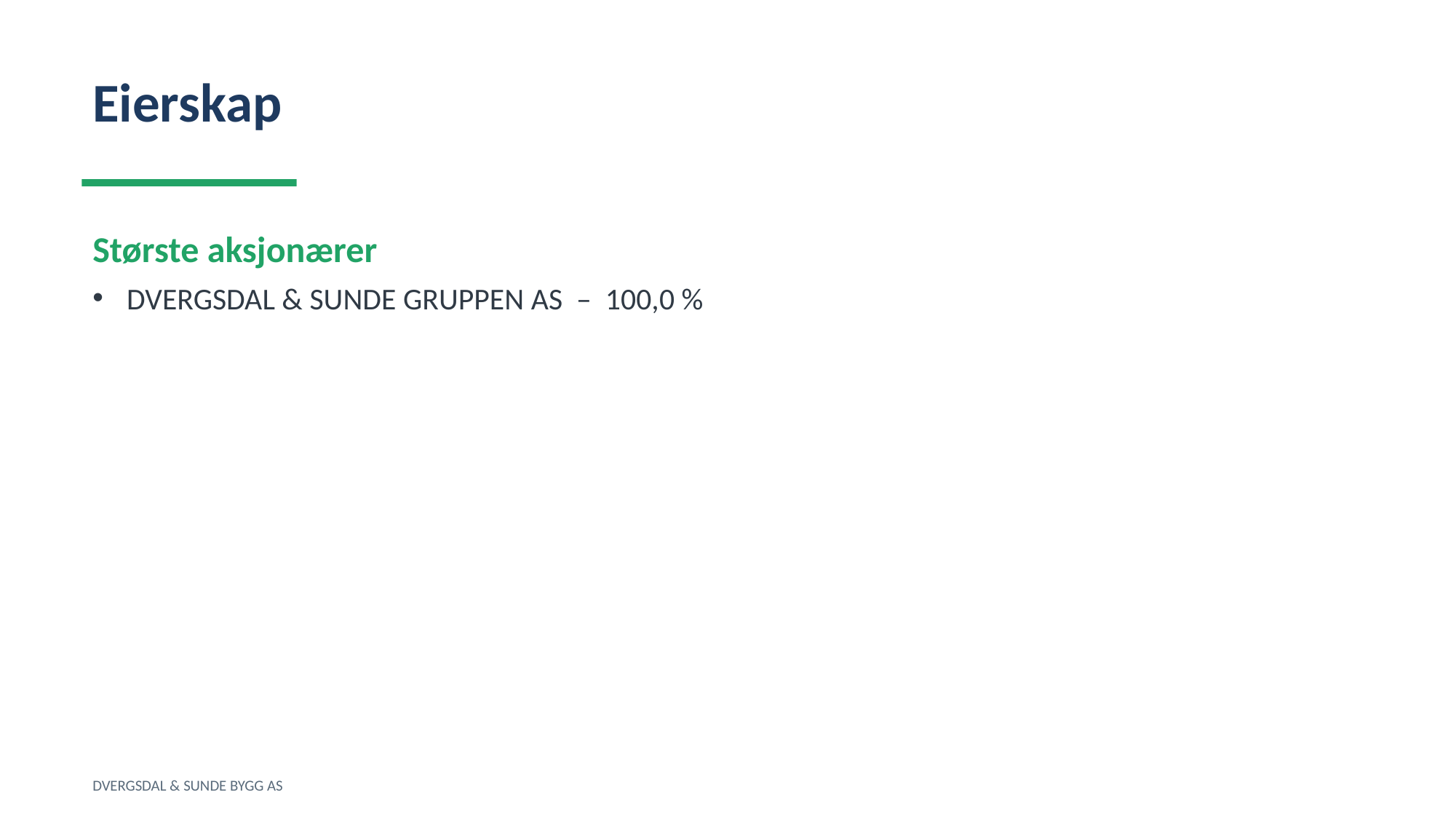

Eierskap

Største aksjonærer
DVERGSDAL & SUNDE GRUPPEN AS  –  100,0 %
DVERGSDAL & SUNDE BYGG AS